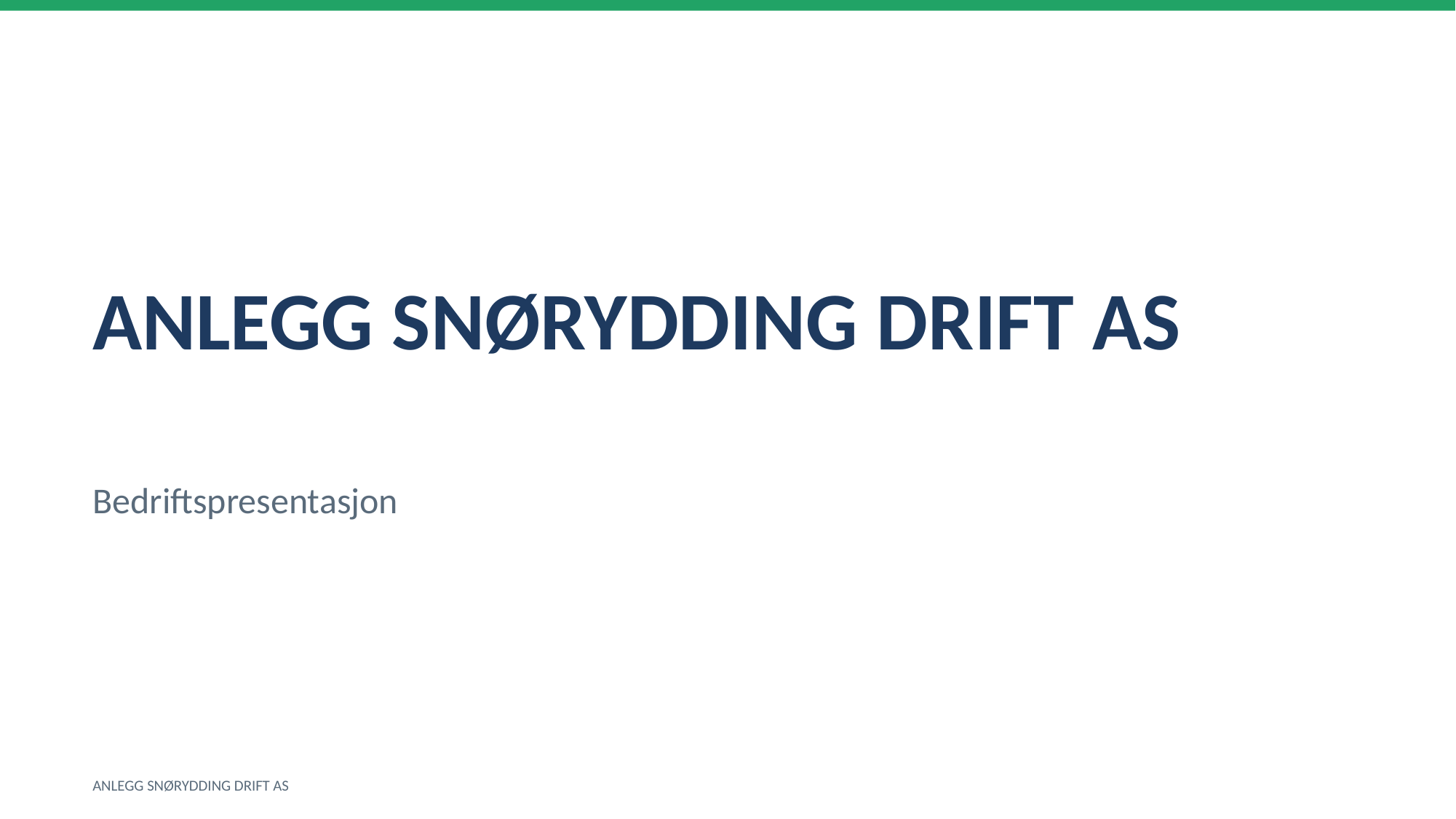

ANLEGG SNØRYDDING DRIFT AS
Bedriftspresentasjon
ANLEGG SNØRYDDING DRIFT AS